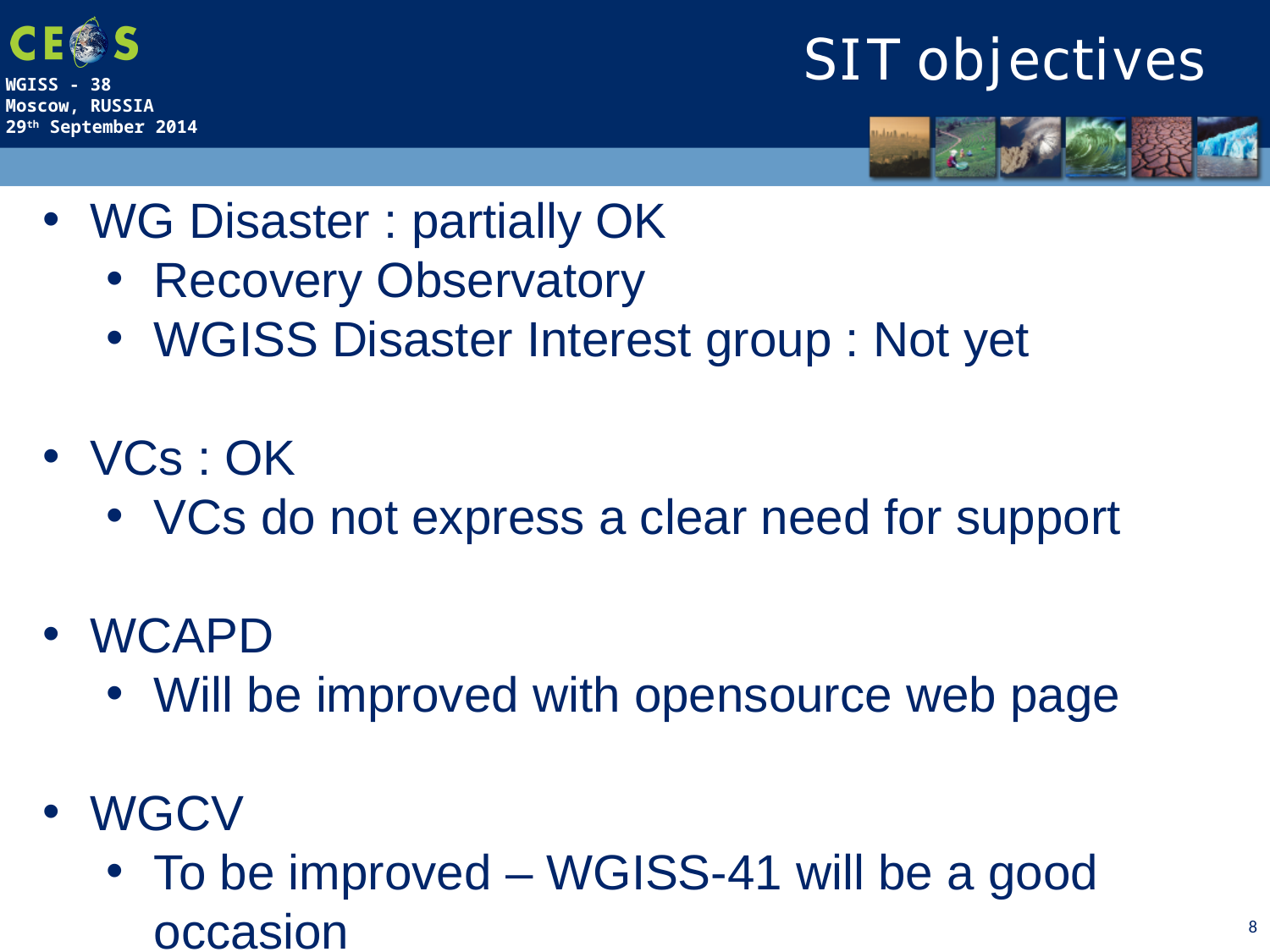

SIT objectives
WG Disaster : partially OK
Recovery Observatory
WGISS Disaster Interest group : Not yet

VCs : OK
VCs do not express a clear need for support

WCAPD
Will be improved with opensource web page

WGCV
To be improved – WGISS-41 will be a good occasion
8